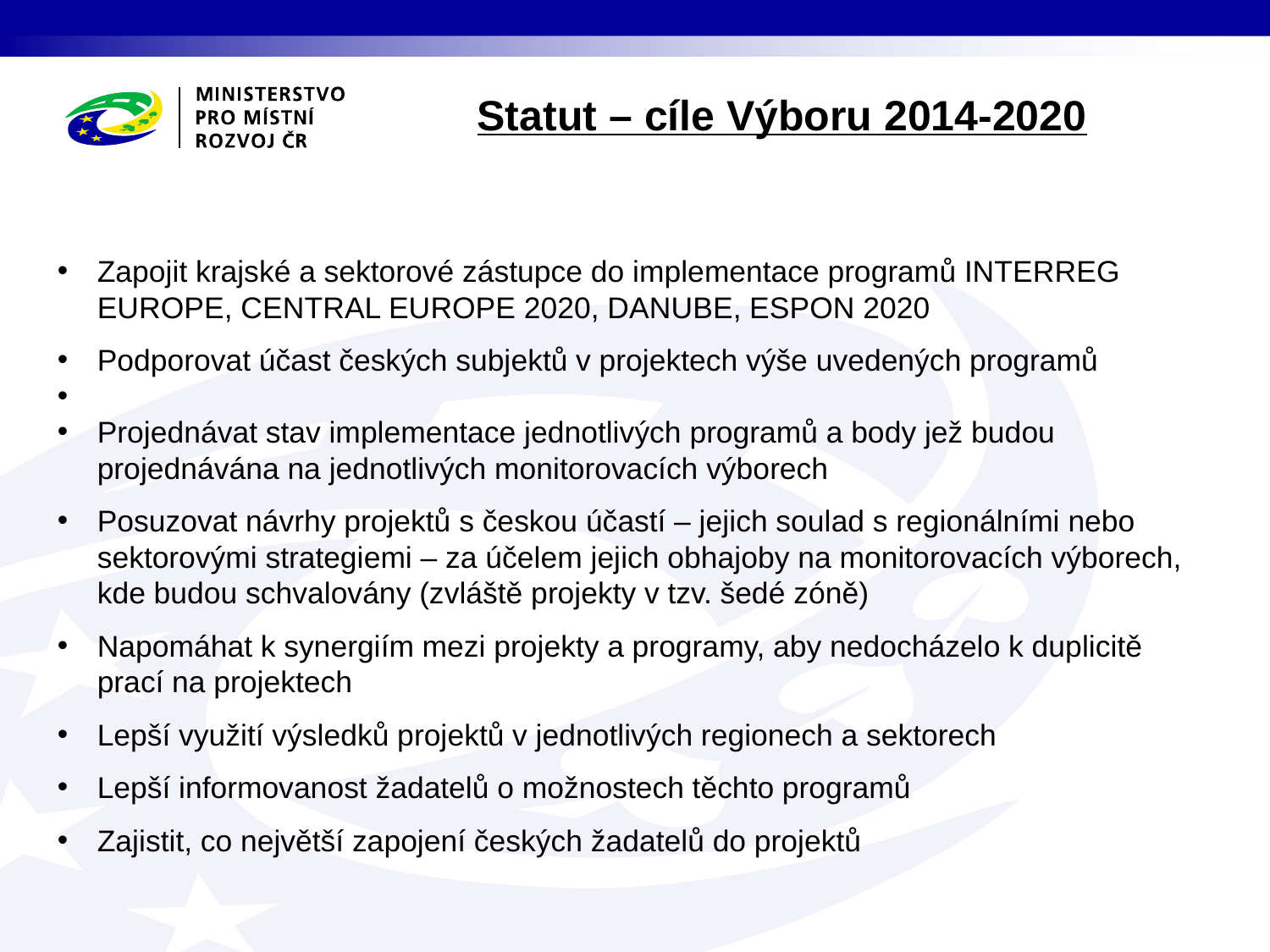

Statut – cíle Výboru 2014-2020
Zapojit krajské a sektorové zástupce do implementace programů INTERREG EUROPE, CENTRAL EUROPE 2020, DANUBE, ESPON 2020

Podporovat účast českých subjektů v projektech výše uvedených programů

Projednávat stav implementace jednotlivých programů a body jež budou projednávána na jednotlivých monitorovacích výborech

Posuzovat návrhy projektů s českou účastí – jejich soulad s regionálními nebo sektorovými strategiemi – za účelem jejich obhajoby na monitorovacích výborech, kde budou schvalovány (zvláště projekty v tzv. šedé zóně)

Napomáhat k synergiím mezi projekty a programy, aby nedocházelo k duplicitě prací na projektech

Lepší využití výsledků projektů v jednotlivých regionech a sektorech

Lepší informovanost žadatelů o možnostech těchto programů

Zajistit, co největší zapojení českých žadatelů do projektů